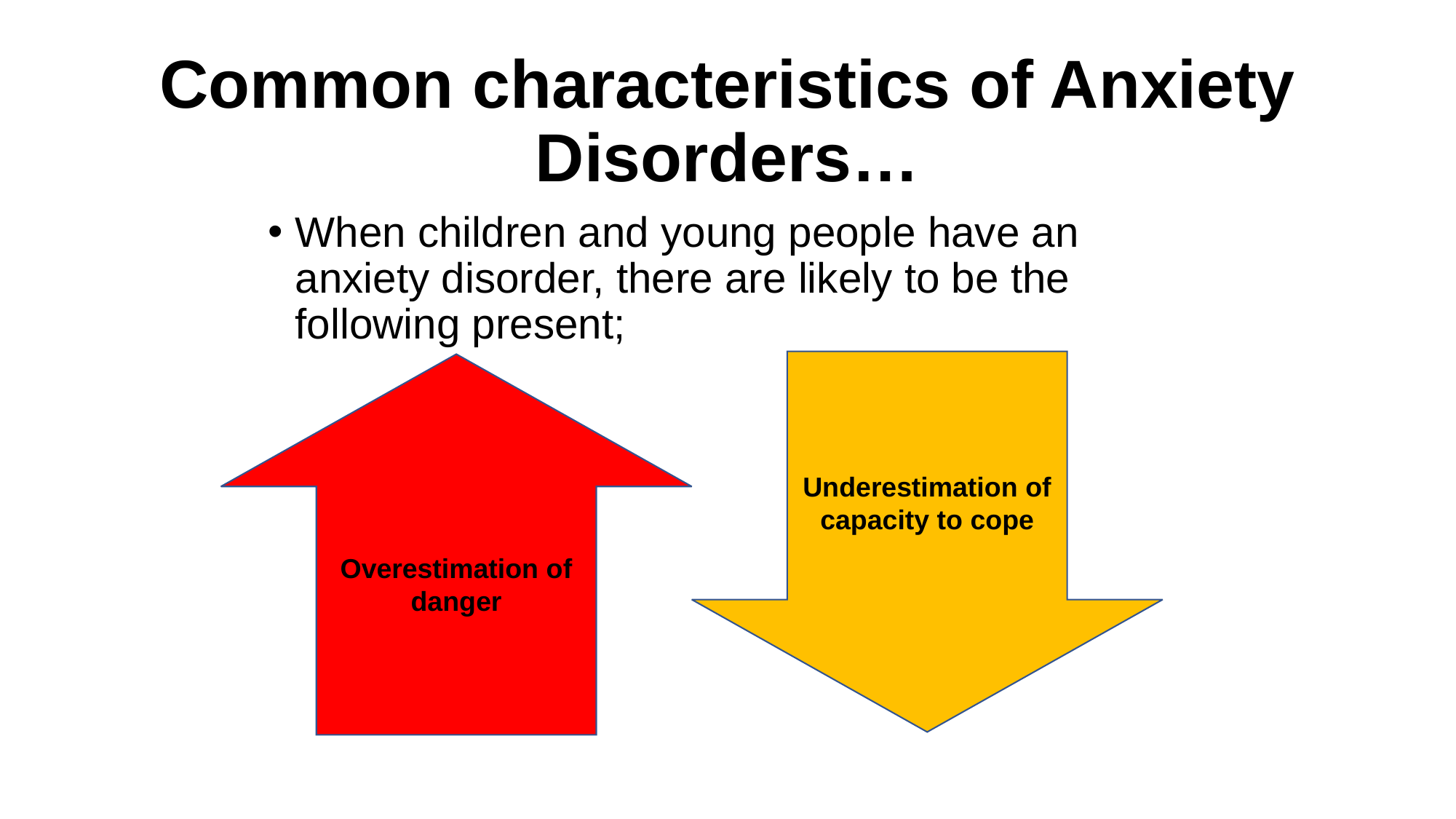

# Common characteristics of Anxiety Disorders…
When children and young people have an anxiety disorder, there are likely to be the following present;

Underestimation of capacity to cope
Overestimation of danger